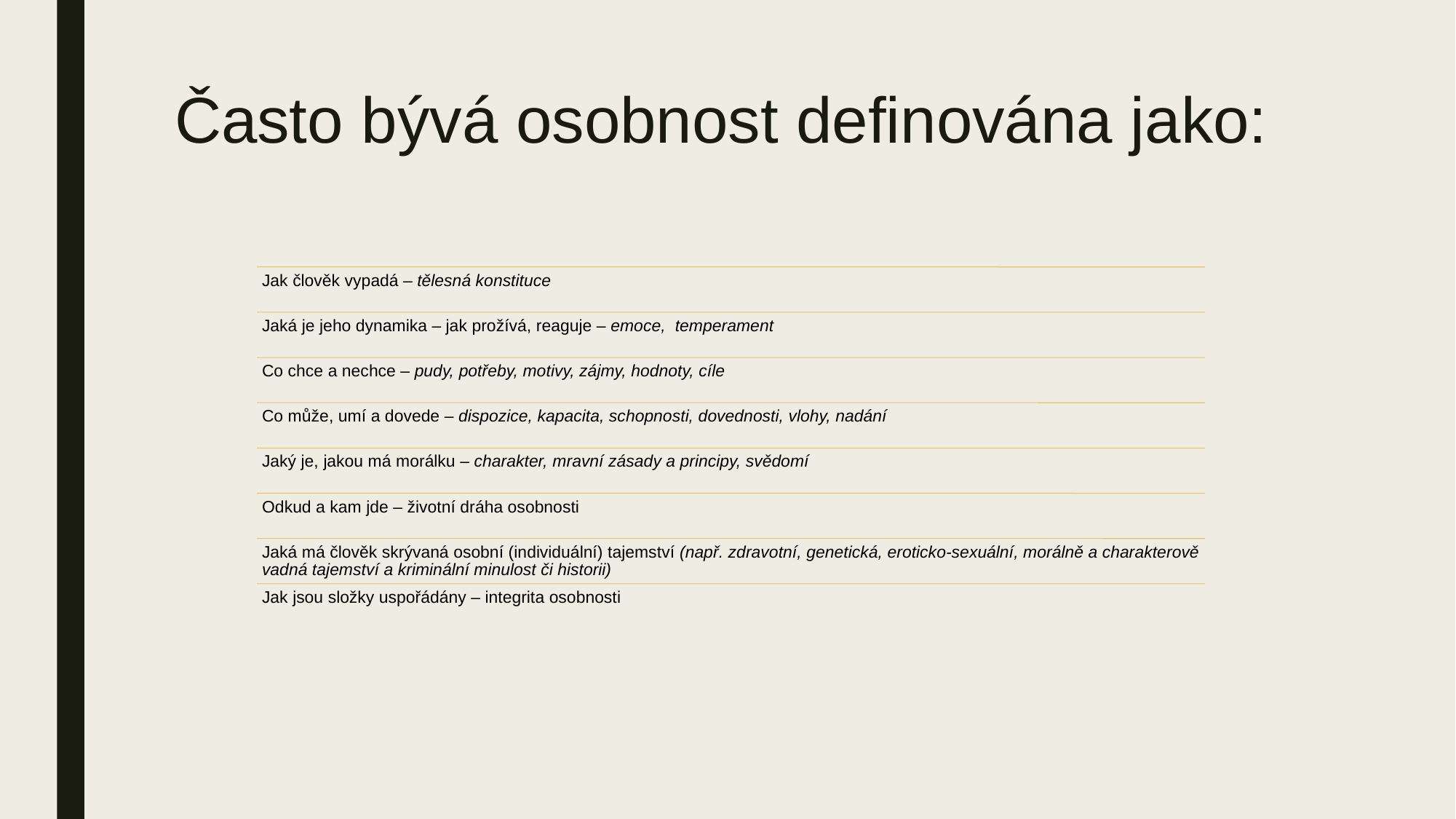

# Často bývá osobnost definována jako:
Jak člověk vypadá – tělesná konstituce
Jaká je jeho dynamika – jak prožívá, reaguje – emoce,  temperament
Co chce a nechce – pudy, potřeby, motivy, zájmy, hodnoty, cíle
Co může, umí a dovede – dispozice, kapacita, schopnosti, dovednosti, vlohy, nadání
Jaký je, jakou má morálku – charakter, mravní zásady a principy, svědomí
Odkud a kam jde – životní dráha osobnosti
Jaká má člověk skrývaná osobní (individuální) tajemství (např. zdravotní, genetická, eroticko-sexuální, morálně a charakterově vadná tajemství a kriminální minulost či historii)
Jak jsou složky uspořádány – integrita osobnosti